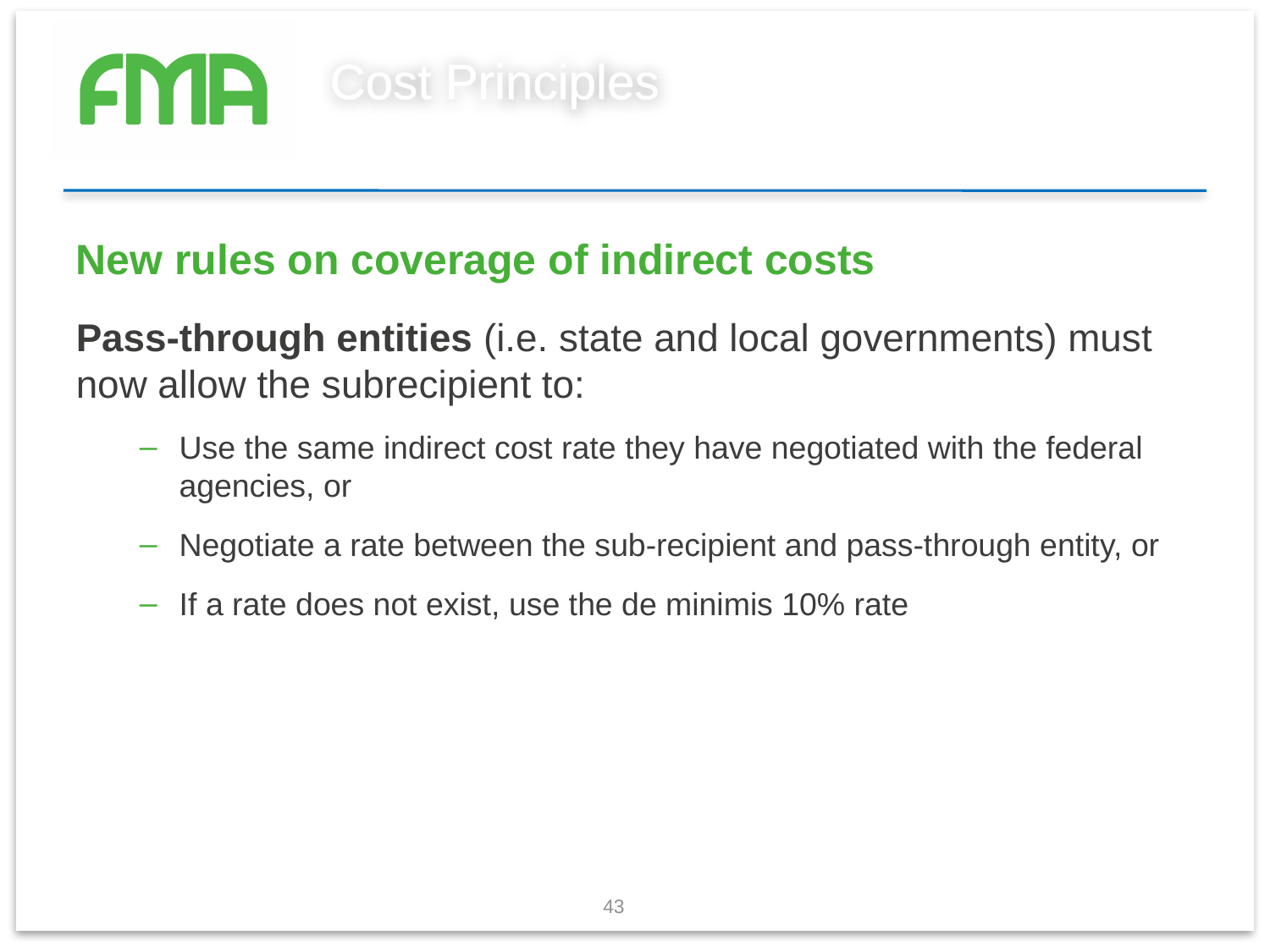

# Cost Principles
New rules on coverage of indirect costs
Pass-through entities (i.e. state and local governments) must now allow the subrecipient to:
Use the same indirect cost rate they have negotiated with the federal agencies, or
Negotiate a rate between the sub-recipient and pass-through entity, or
If a rate does not exist, use the de minimis 10% rate